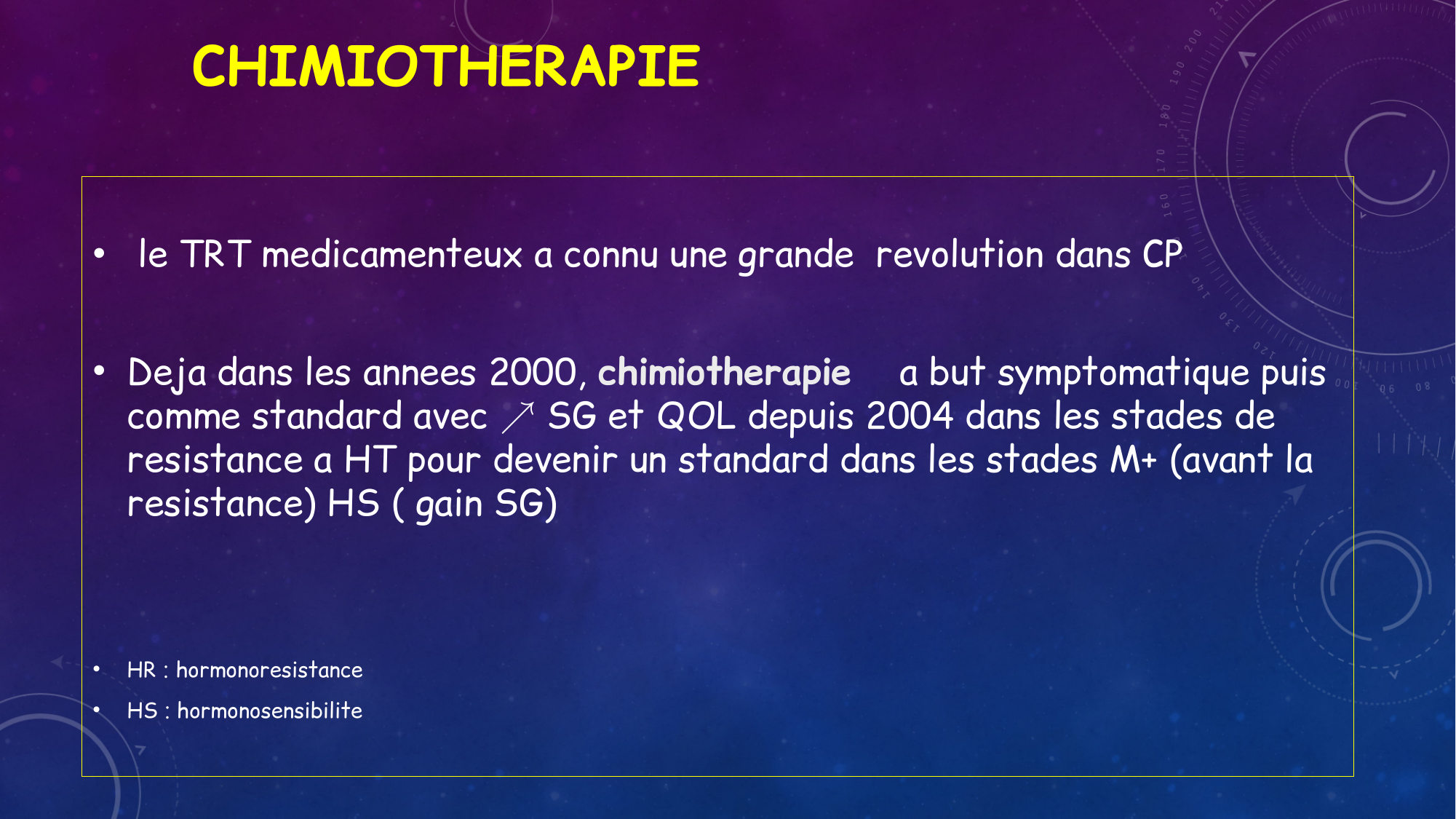

# Chimiotherapie
 le TRT medicamenteux a connu une grande  revolution dans CP

Deja dans les annees 2000, chimiotherapie   a but symptomatique puis comme standard avec ↗ SG et QOL depuis 2004 dans les stades de resistance a HT pour devenir un standard dans les stades M+ (avant la resistance) HS ( gain SG)

HR : hormonoresistance
HS : hormonosensibilite